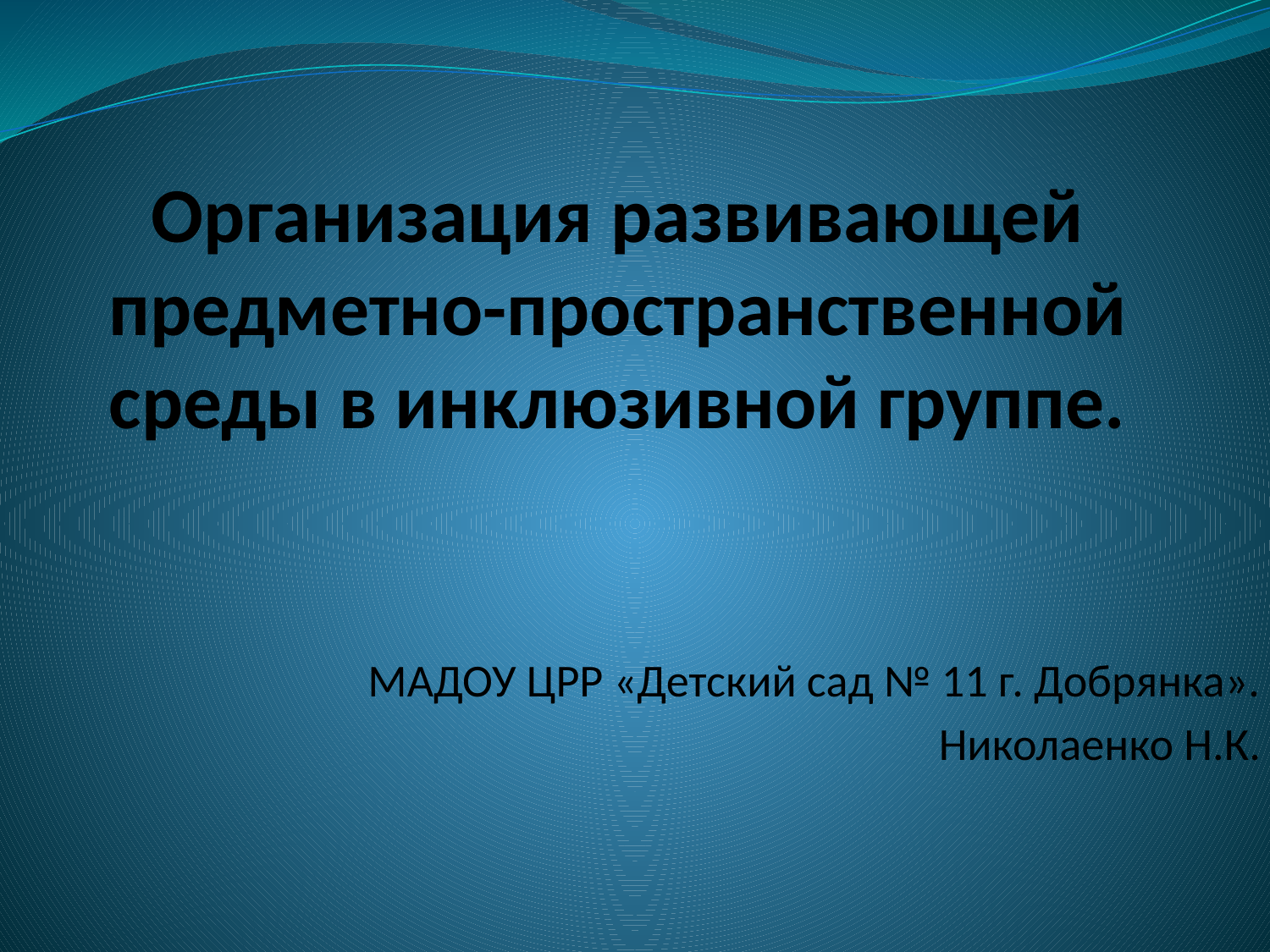

# Организация развивающей предметно-пространственной среды в инклюзивной группе.
МАДОУ ЦРР «Детский сад № 11 г. Добрянка».
Николаенко Н.К.